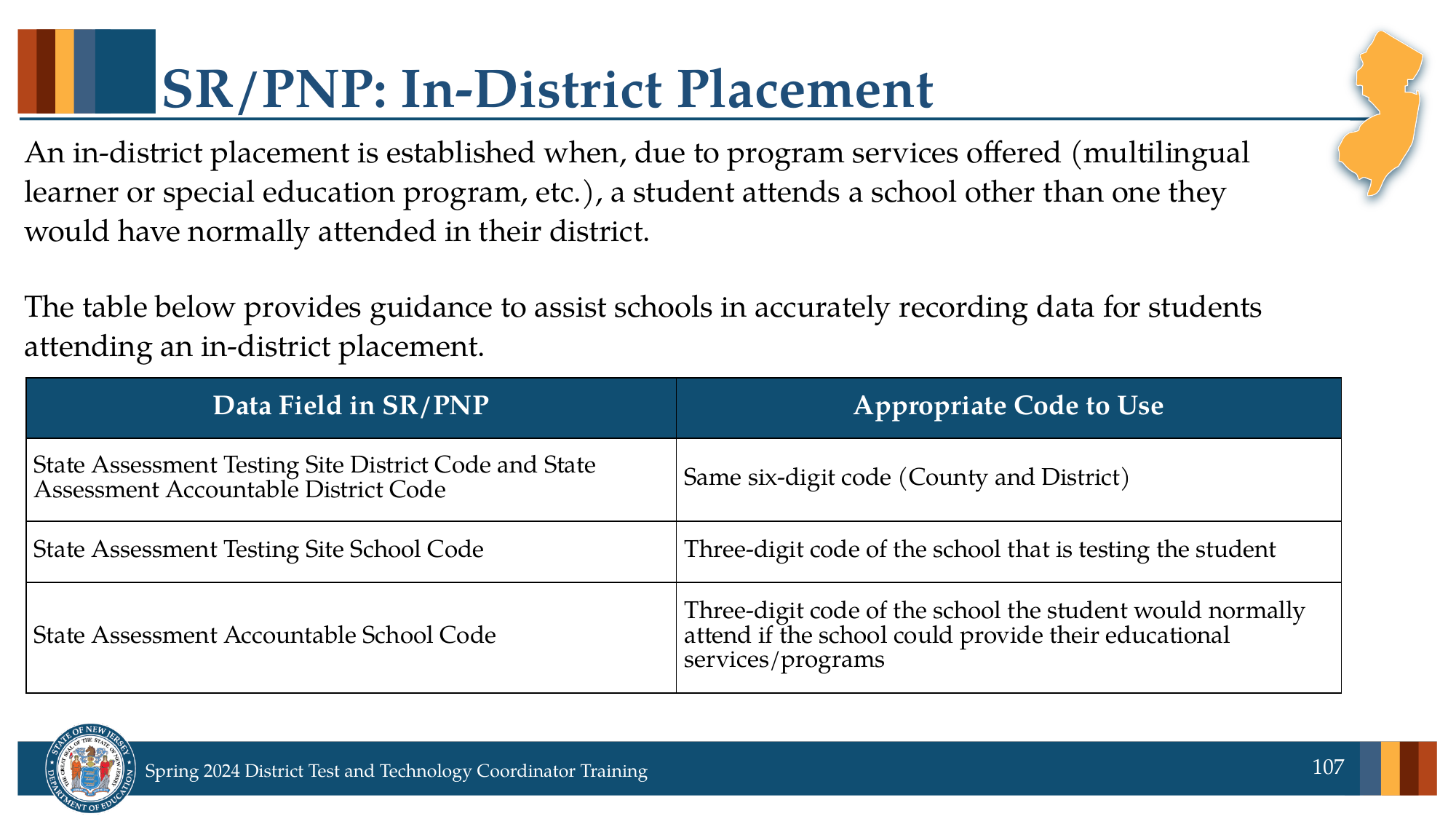

# SR/PNP: In-District Placement
An in-district placement is established when, due to program services offered (multilingual learner or special education program, etc.), a student attends a school other than one they would have normally attended in their district.
The table below provides guidance to assist schools in accurately recording data for students attending an in-district placement.
| Data Field in SR/PNP | Appropriate Code to Use |
| --- | --- |
| State Assessment Testing Site District Code and State Assessment Accountable District Code | Same six-digit code (County and District) |
| State Assessment Testing Site School Code | Three-digit code of the school that is testing the student |
| State Assessment Accountable School Code | Three-digit code of the school the student would normally attend if the school could provide their educational services/programs |
107